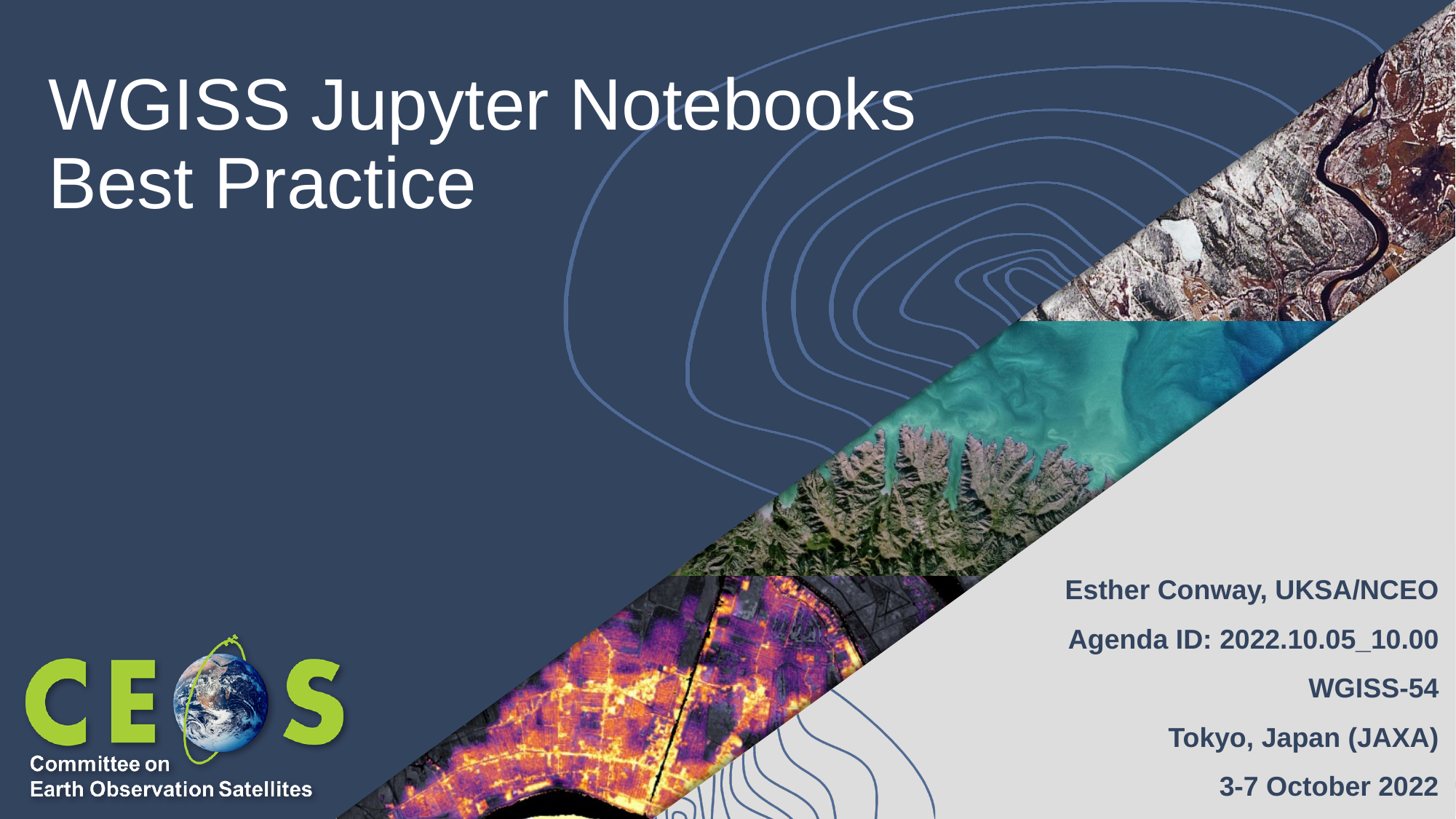

# WGISS Jupyter Notebooks Best Practice
Esther Conway, UKSA/NCEO
Agenda ID: 2022.10.05_10.00
WGISS-54
Tokyo, Japan (JAXA)
3-7 October 2022